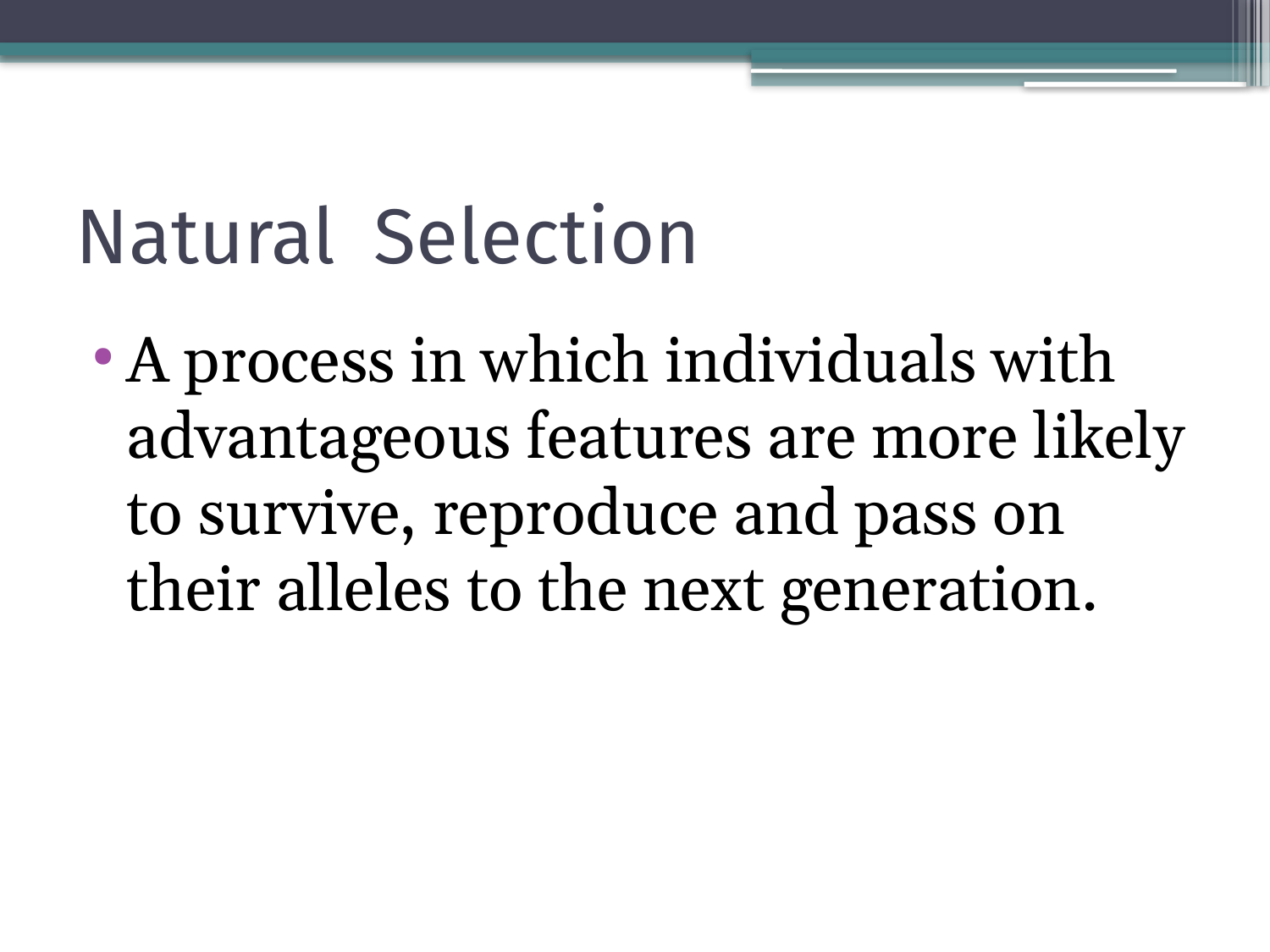

# Natural  Selection
A process in which individuals with advantageous features are more likely to survive, reproduce and pass on their alleles to the next generation.